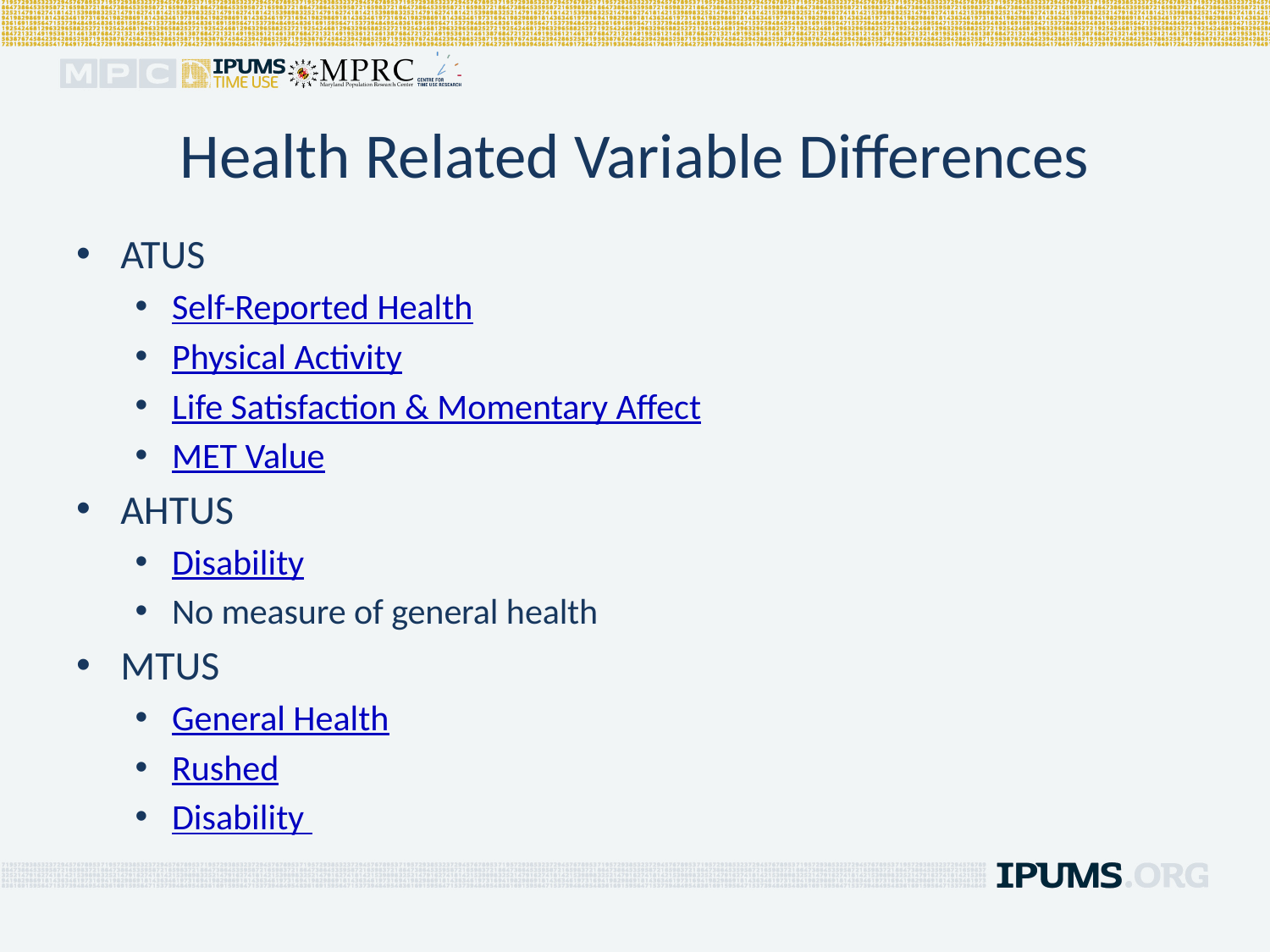

# Health Related Variable Differences
ATUS
Self-Reported Health
Physical Activity
Life Satisfaction & Momentary Affect
MET Value
AHTUS
Disability
No measure of general health
MTUS
General Health
Rushed
Disability